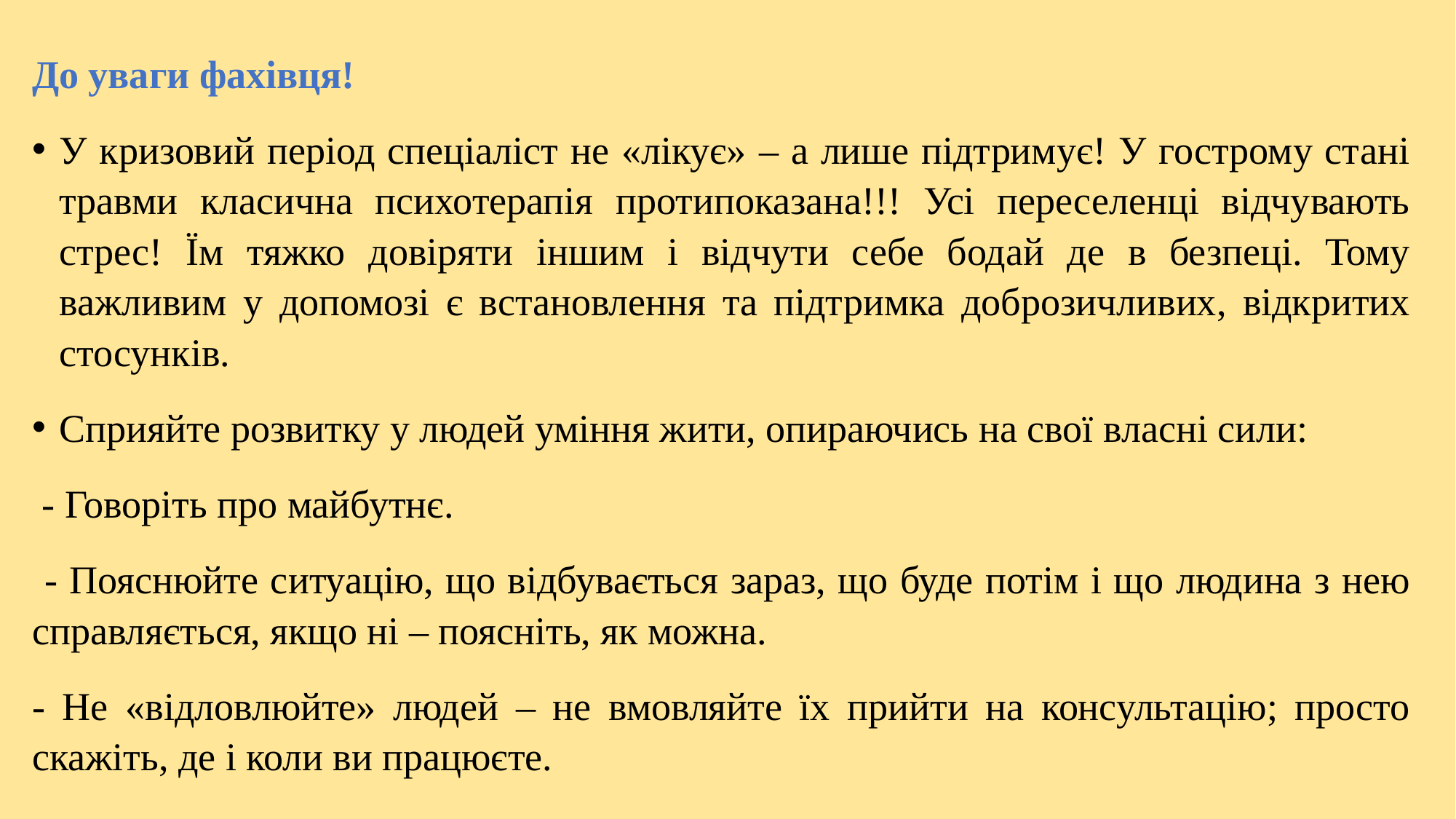

До уваги фахівця!
У кризовий період спеціаліст не «лікує» – а лише підтримує! У гострому стані травми класична психотерапія протипоказана!!! Усі переселенці відчувають стрес! Їм тяжко довіряти іншим і відчути себе бодай де в безпеці. Тому важливим у допомозі є встановлення та підтримка доброзичливих, відкритих стосунків.
Сприяйте розвитку у людей уміння жити, опираючись на свої власні сили:
 - Говоріть про майбутнє.
 - Пояснюйте ситуацію, що відбувається зараз, що буде потім і що людина з нею справляється, якщо ні – поясніть, як можна.
- Не «відловлюйте» людей – не вмовляйте їх прийти на консультацію; просто скажіть, де і коли ви працюєте.